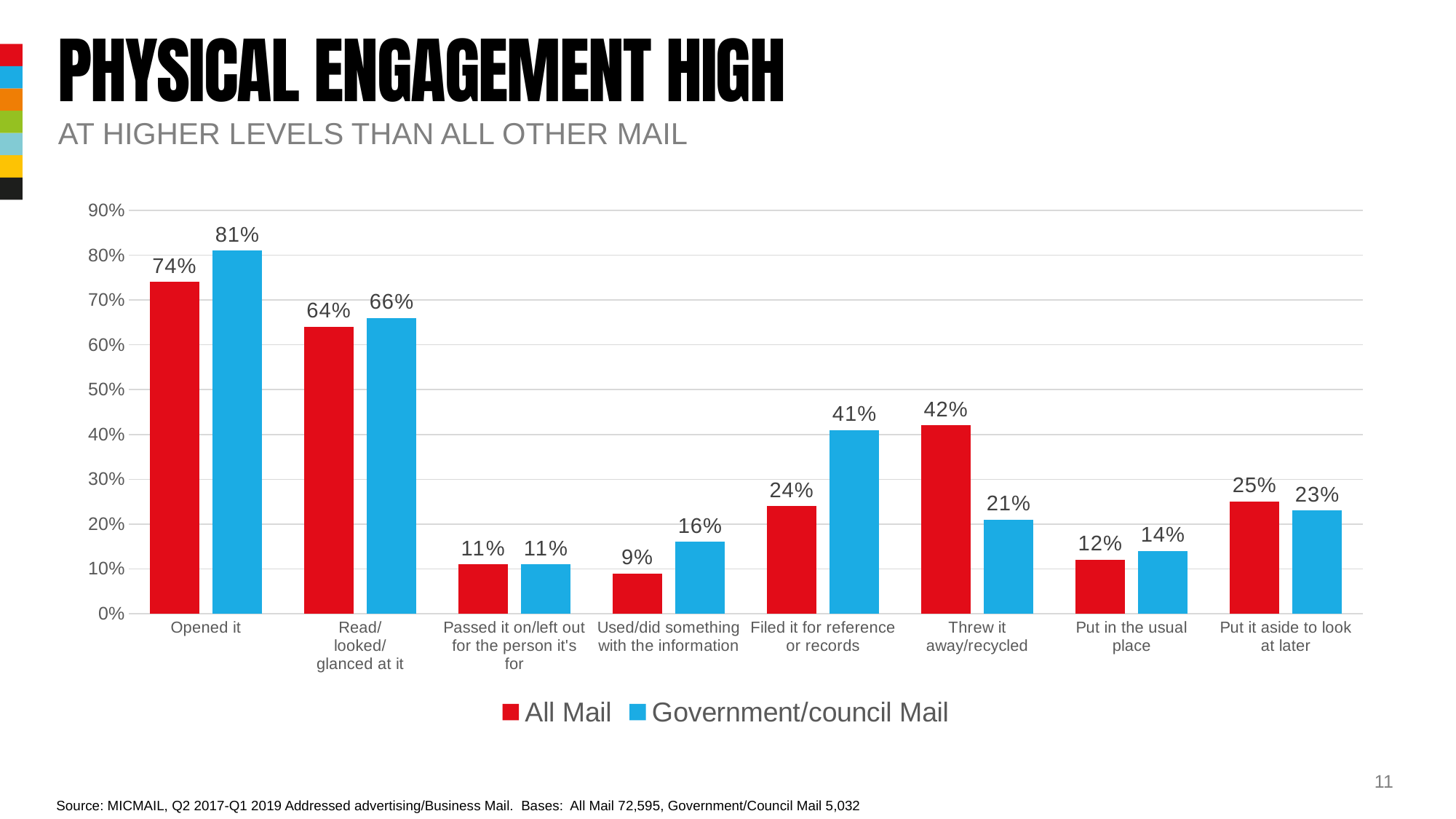

# Physical engagement high
At higher levels than all other mail

### Chart

| Category | All Mail | Government/council Mail |
|---|---|---|
| Opened it | 0.74 | 0.81 |
| Read/looked/glanced at it | 0.64 | 0.66 |
| Passed it on/left out for the person it's for | 0.11 | 0.11 |
| Used/did something with the information | 0.09 | 0.16 |
| Filed it for reference or records | 0.24 | 0.41 |
| Threw it away/recycled | 0.42 | 0.21 |
| Put in the usual place | 0.12 | 0.14 |
| Put it aside to look at later | 0.25 | 0.23 |
11

Source: MICMAIL, Q2 2017-Q1 2019 Addressed advertising/Business Mail.  Bases:  All Mail 72,595, Government/Council Mail 5,032